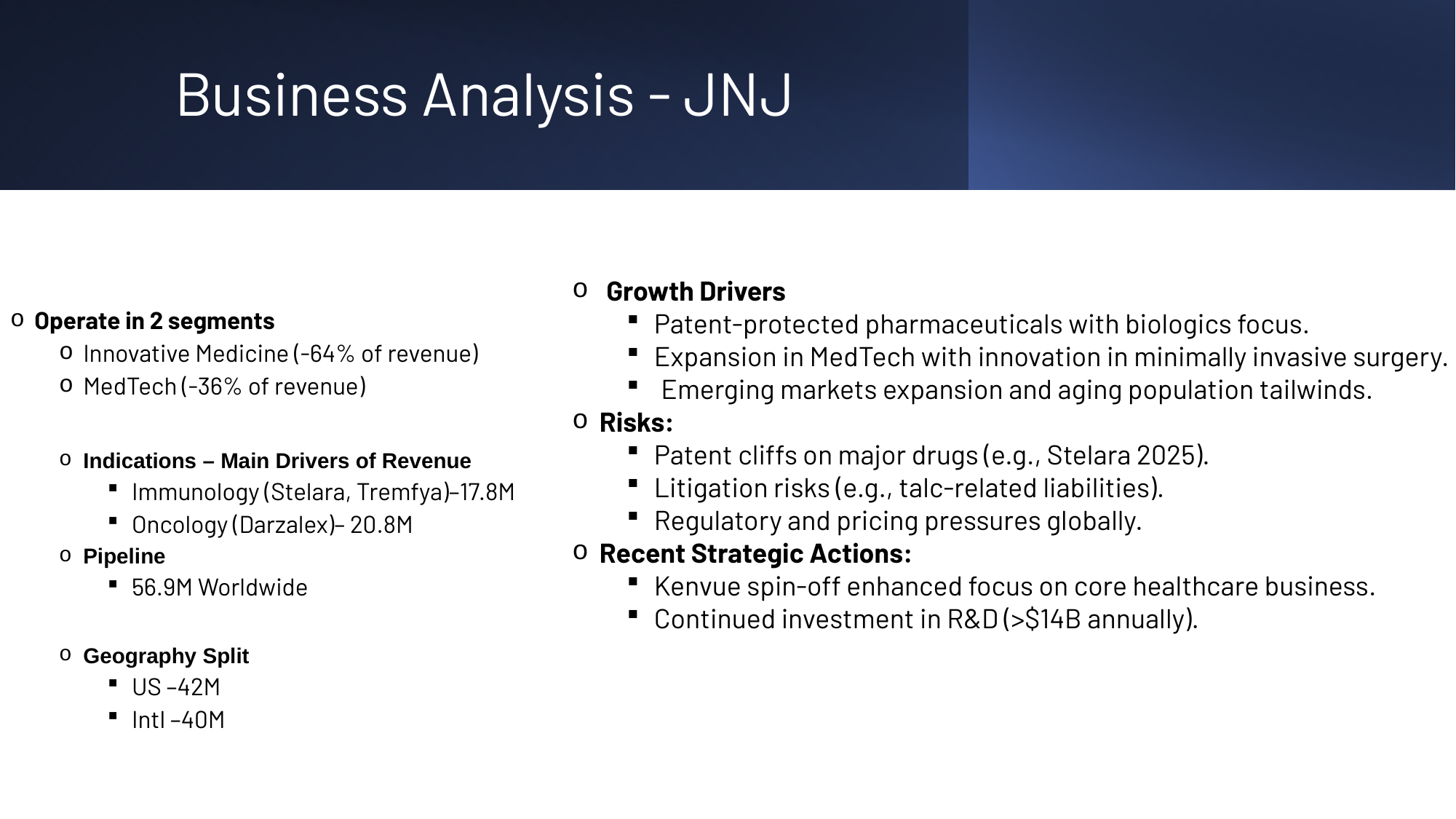

# Business Analysis - JNJ
Growth Drivers
Patent-protected pharmaceuticals with biologics focus.
Expansion in MedTech with innovation in minimally invasive surgery.
Emerging markets expansion and aging population tailwinds.
Risks:
Patent cliffs on major drugs (e.g., Stelara 2025).
Litigation risks (e.g., talc-related liabilities).
Regulatory and pricing pressures globally.
Recent Strategic Actions:
Kenvue spin-off enhanced focus on core healthcare business.
Continued investment in R&D (>$14B annually).
Operate in 2 segments
Innovative Medicine (-64% of revenue)
MedTech (-36% of revenue)

Indications – Main Drivers of Revenue
Immunology (Stelara, Tremfya)–17.8M
Oncology (Darzalex)– 20.8M
Pipeline
56.9M Worldwide

Geography Split
US –42M
Intl –40M